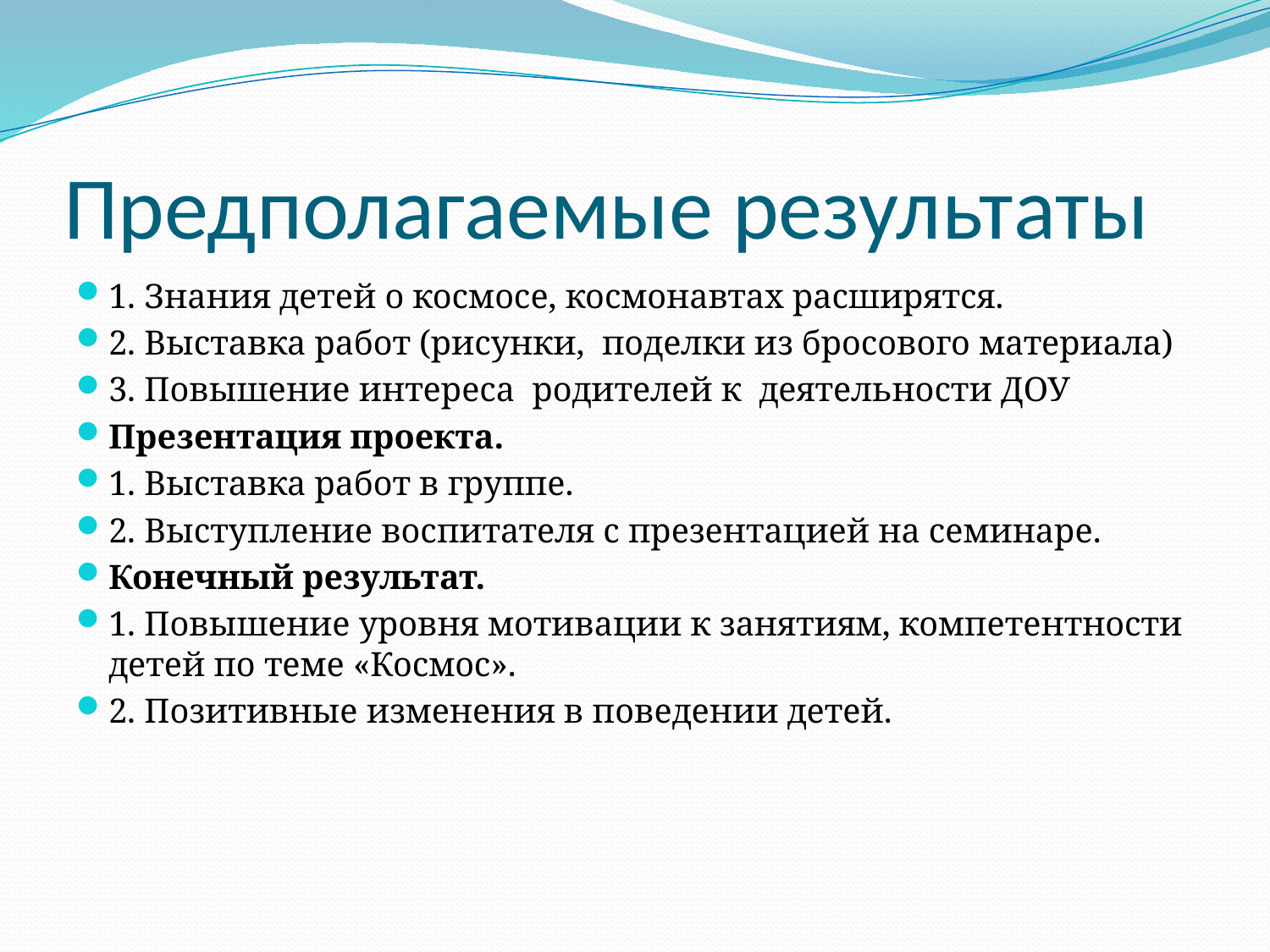

# Предполагаемые результаты
1. Знания детей о космосе, космонавтах расширятся.
2. Выставка работ (рисунки,  поделки из бросового материала)
3. Повышение интереса  родителей к  деятельности ДОУ
Презентация проекта.
1. Выставка работ в группе.
2. Выступление воспитателя с презентацией на семинаре.
Конечный результат.
1. Повышение уровня мотивации к занятиям, компетентности детей по теме «Космос».
2. Позитивные изменения в поведении детей.